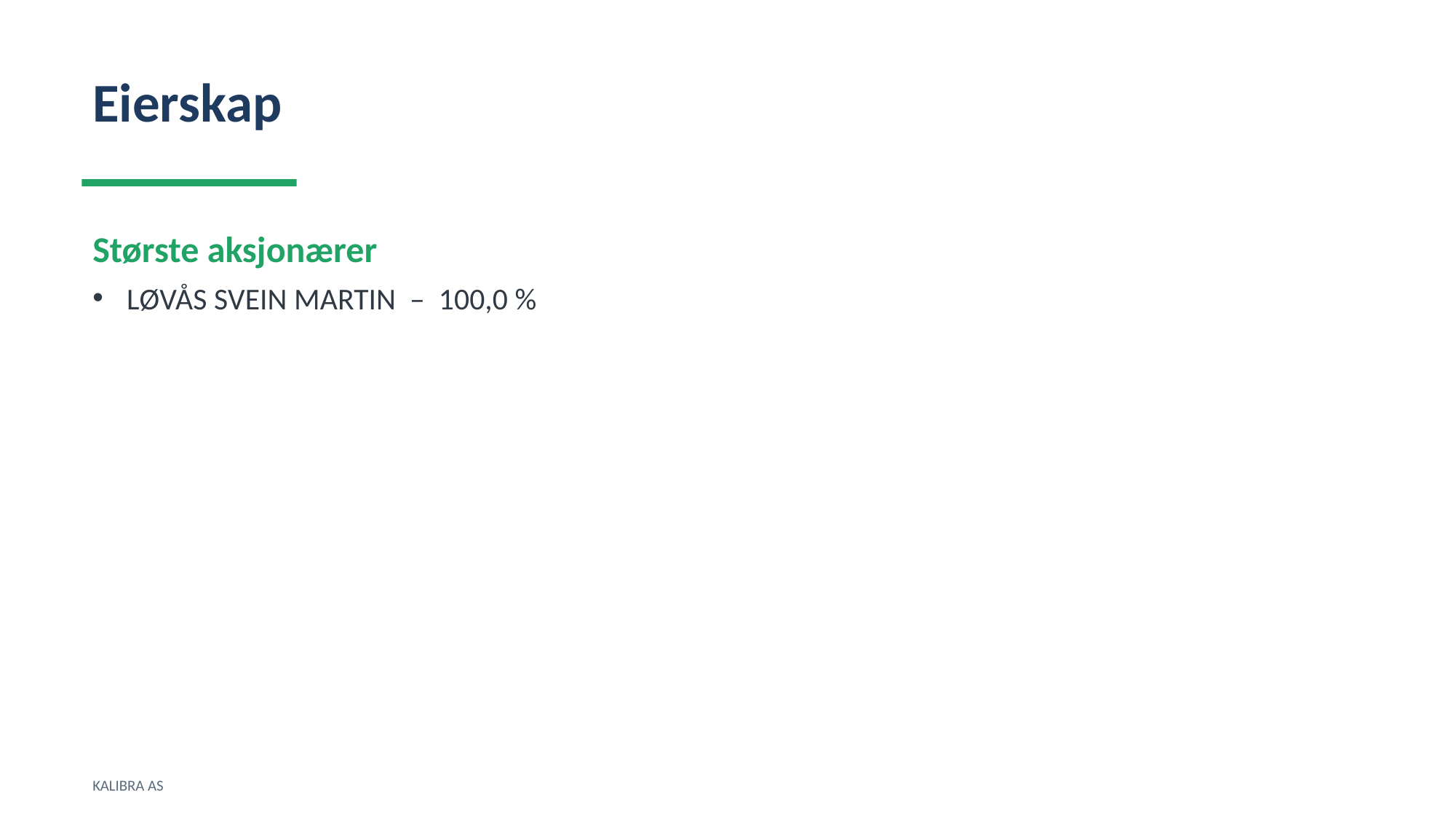

Eierskap

Største aksjonærer
LØVÅS SVEIN MARTIN  –  100,0 %
KALIBRA AS